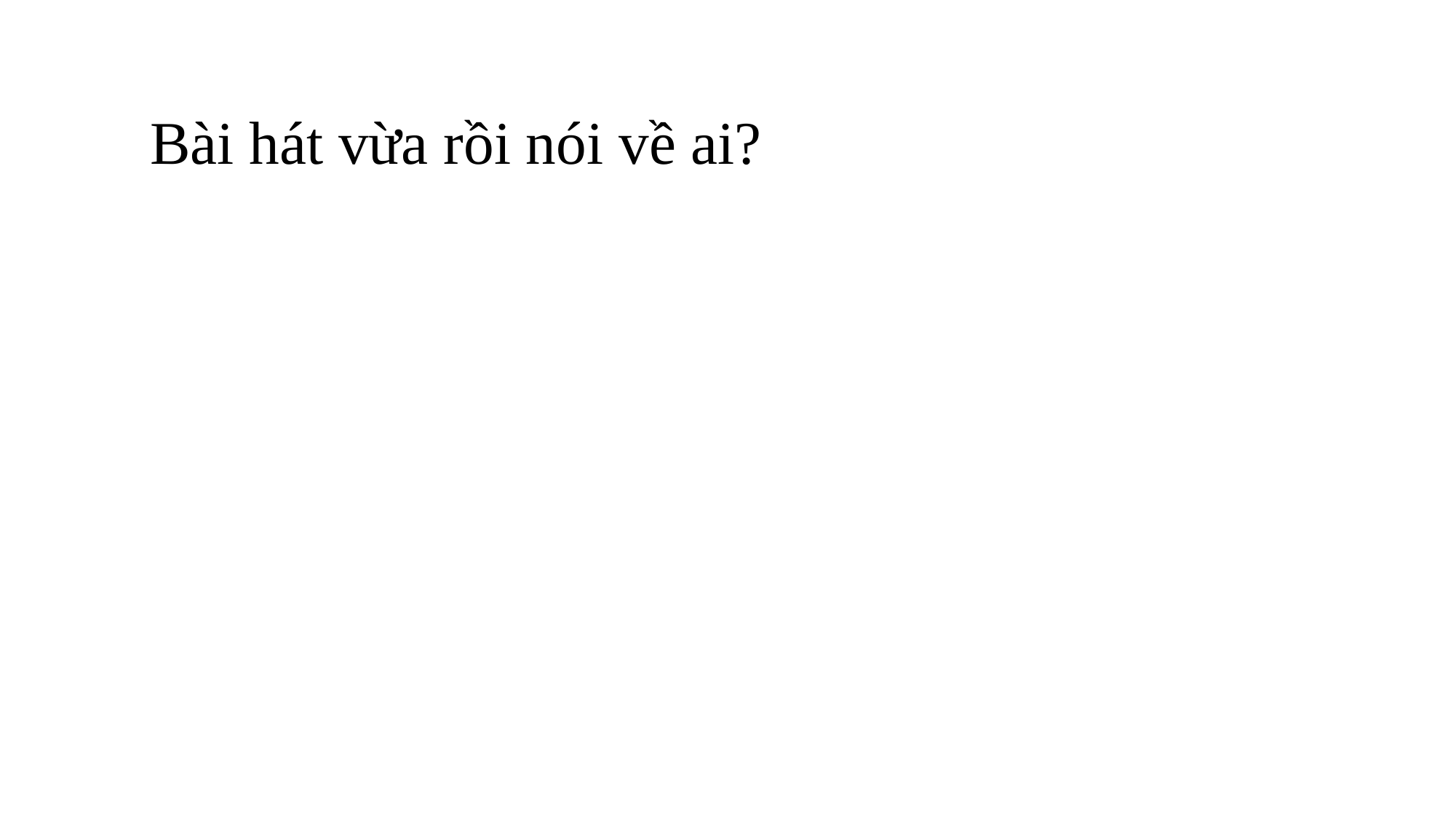

Bài hát vừa rồi nói về ai?